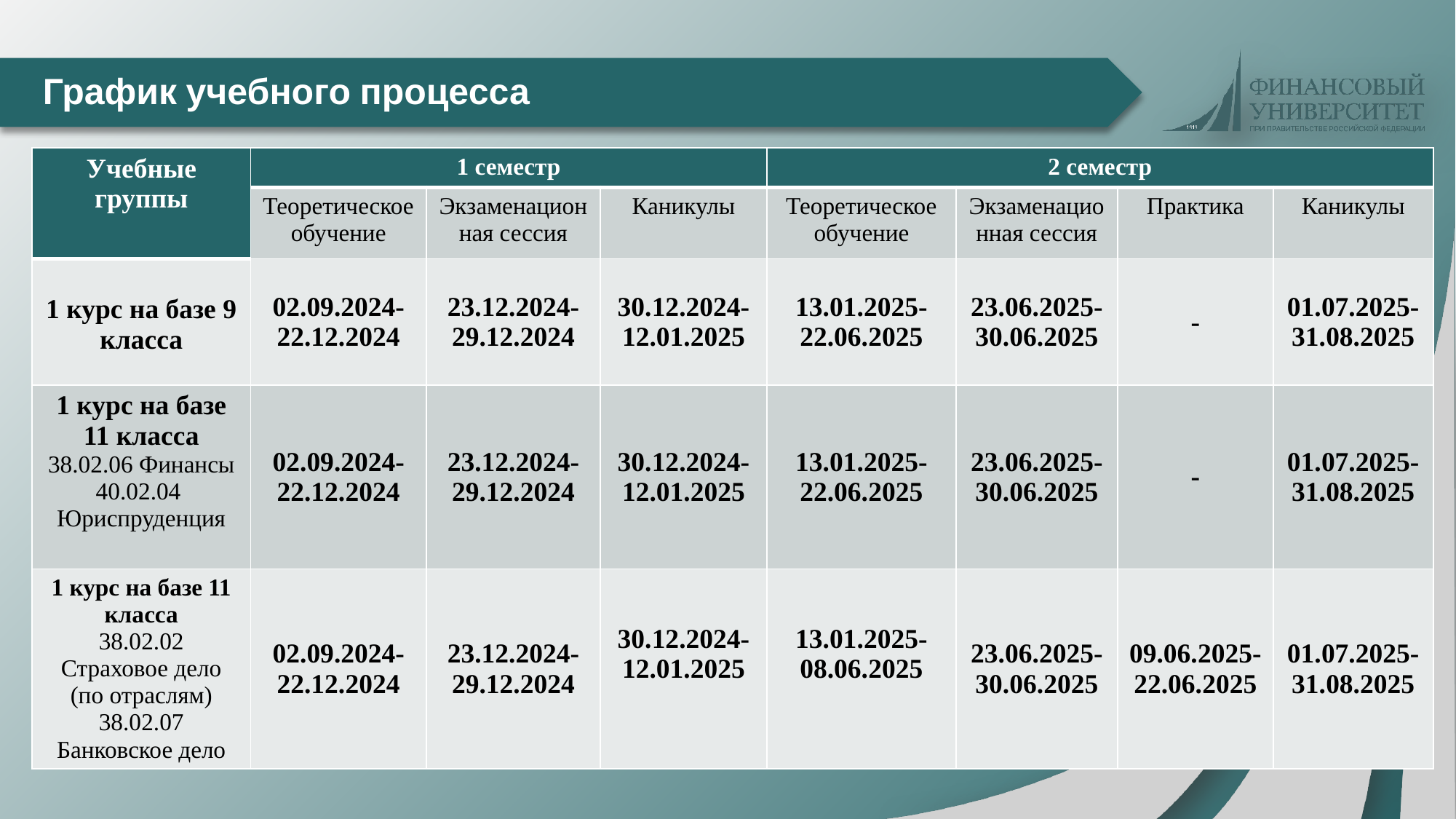

# График учебного процесса
| Учебные группы | 1 семестр |  |  | 2 семестр |  |  |  |
| --- | --- | --- | --- | --- | --- | --- | --- |
|  | Теоретическое обучение | Экзаменационная сессия | Каникулы | Теоретическое обучение | Экзаменационная сессия | Практика | Каникулы |
| 1 курс на базе 9 класса | 02.09.2024-22.12.2024 | 23.12.2024-29.12.2024 | 30.12.2024-12.01.2025 | 13.01.2025-22.06.2025 | 23.06.2025-30.06.2025 | - | 01.07.2025-31.08.2025 |
| 1 курс на базе 11 класса 38.02.06 Финансы 40.02.04 Юриспруденция | 02.09.2024-22.12.2024 | 23.12.2024-29.12.2024 | 30.12.2024-12.01.2025 | 13.01.2025-22.06.2025 | 23.06.2025-30.06.2025 | - | 01.07.2025-31.08.2025 |
| 1 курс на базе 11 класса 38.02.02 Страховое дело (по отраслям) 38.02.07 Банковское дело | 02.09.2024-22.12.2024 | 23.12.2024-29.12.2024 | 30.12.2024-12.01.2025 | 13.01.2025-08.06.2025 | 23.06.2025-30.06.2025 | 09.06.2025-22.06.2025 | 01.07.2025-31.08.2025 |